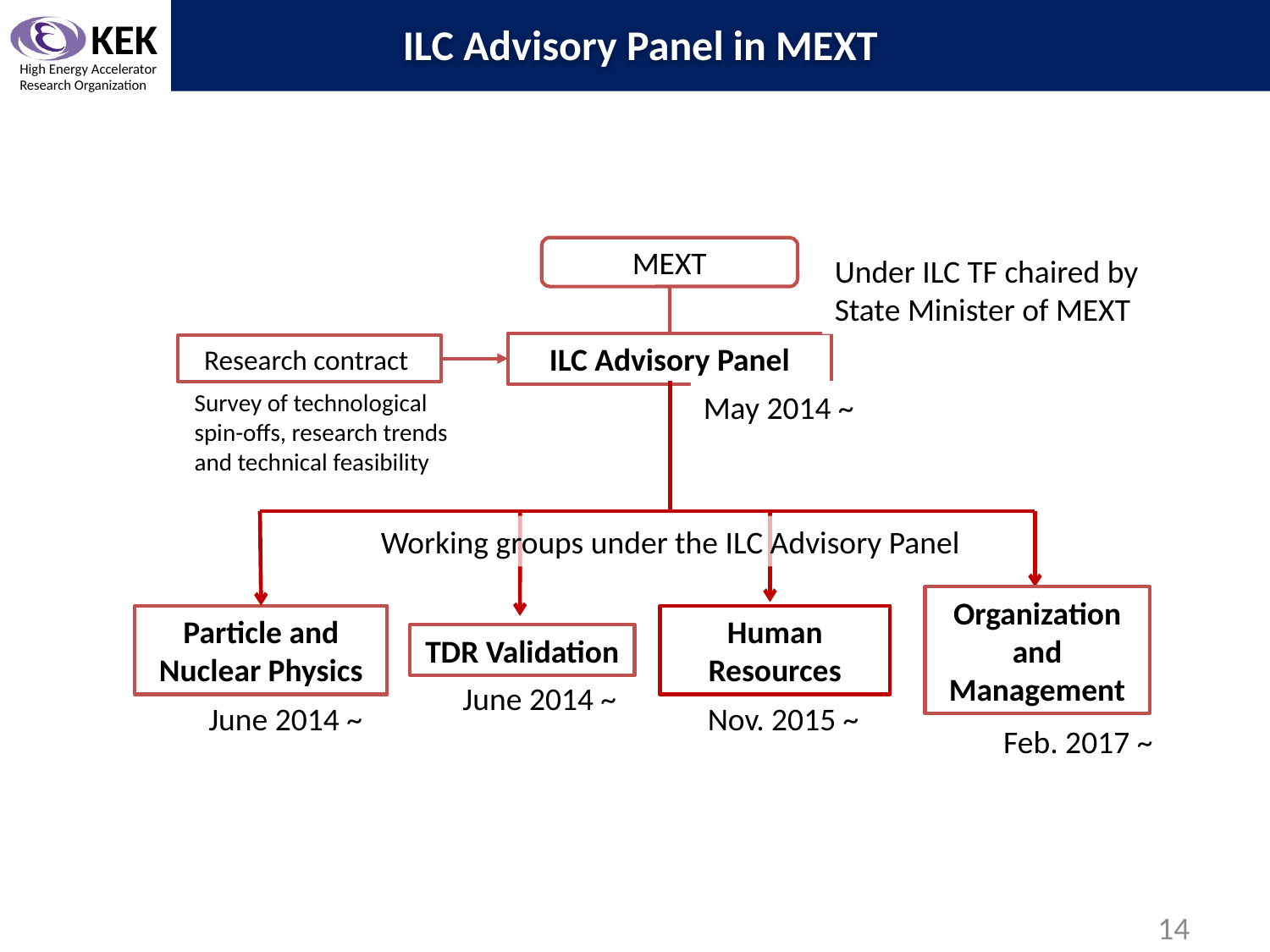

ILC Advisory Panel in MEXT
MEXT
Under ILC TF chaired by
State Minister of MEXT
ILC Advisory Panel
Research contract
Survey of technological
spin-offs, research trends
and technical feasibility
May 2014 ~
Working groups under the ILC Advisory Panel
Organization and Management
Particle and Nuclear Physics
Human Resources
TDR Validation
June 2014 ~
June 2014 ~
Nov. 2015 ~
Feb. 2017 ~
14